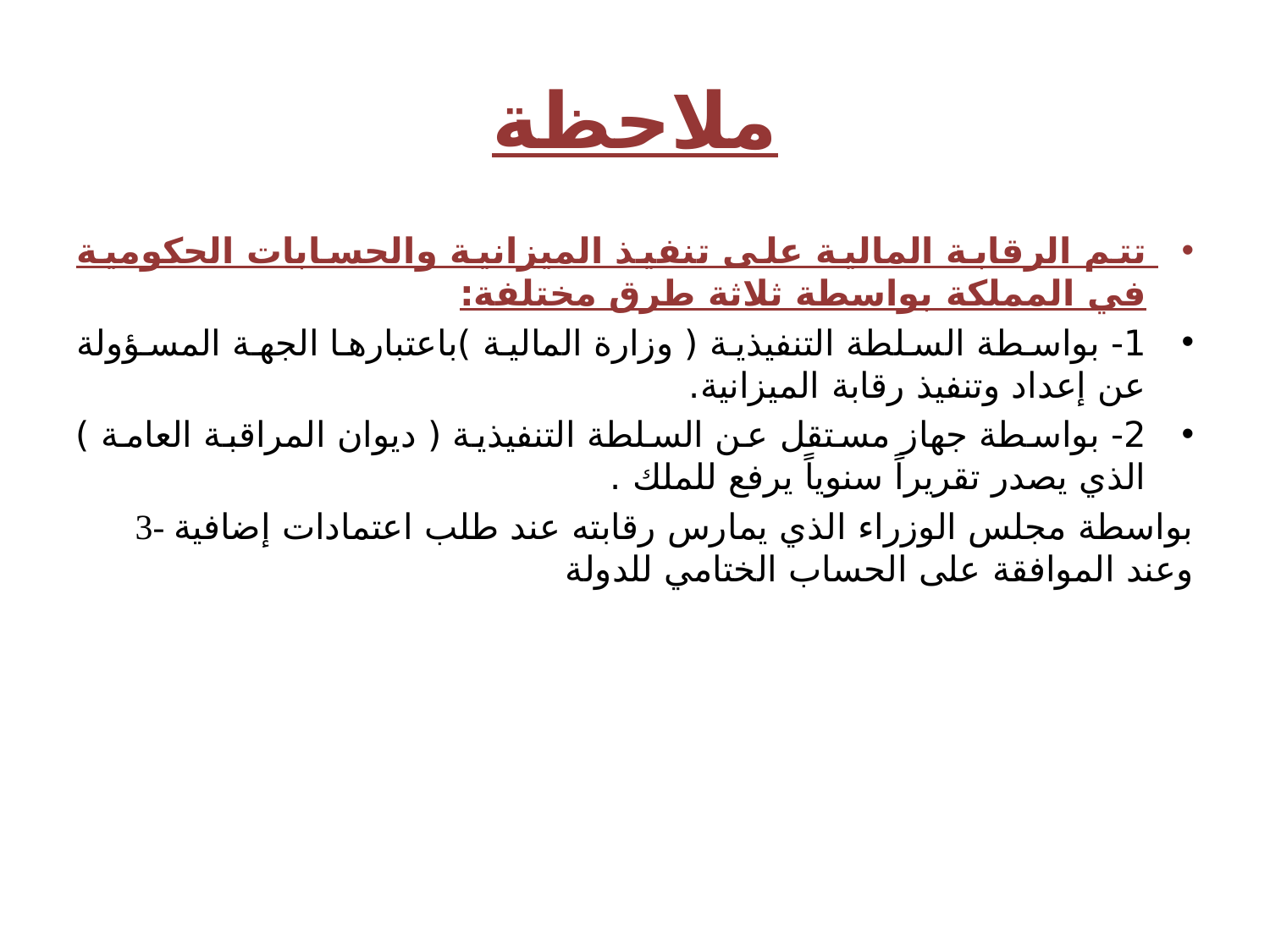

# ملاحظة
تتم الرقابة المالية على تنفيذ الميزانية والحسابات الحكومية في المملكة بواسطة ثلاثة طرق مختلفة:
1- بواسطة السلطة التنفيذية ( وزارة المالية )باعتبارها الجهة المسؤولة عن إعداد وتنفيذ رقابة الميزانية.
2- بواسطة جهاز مستقل عن السلطة التنفيذية ( ديوان المراقبة العامة ) الذي يصدر تقريراً سنوياً يرفع للملك .
3- بواسطة مجلس الوزراء الذي يمارس رقابته عند طلب اعتمادات إضافية وعند الموافقة على الحساب الختامي للدولة